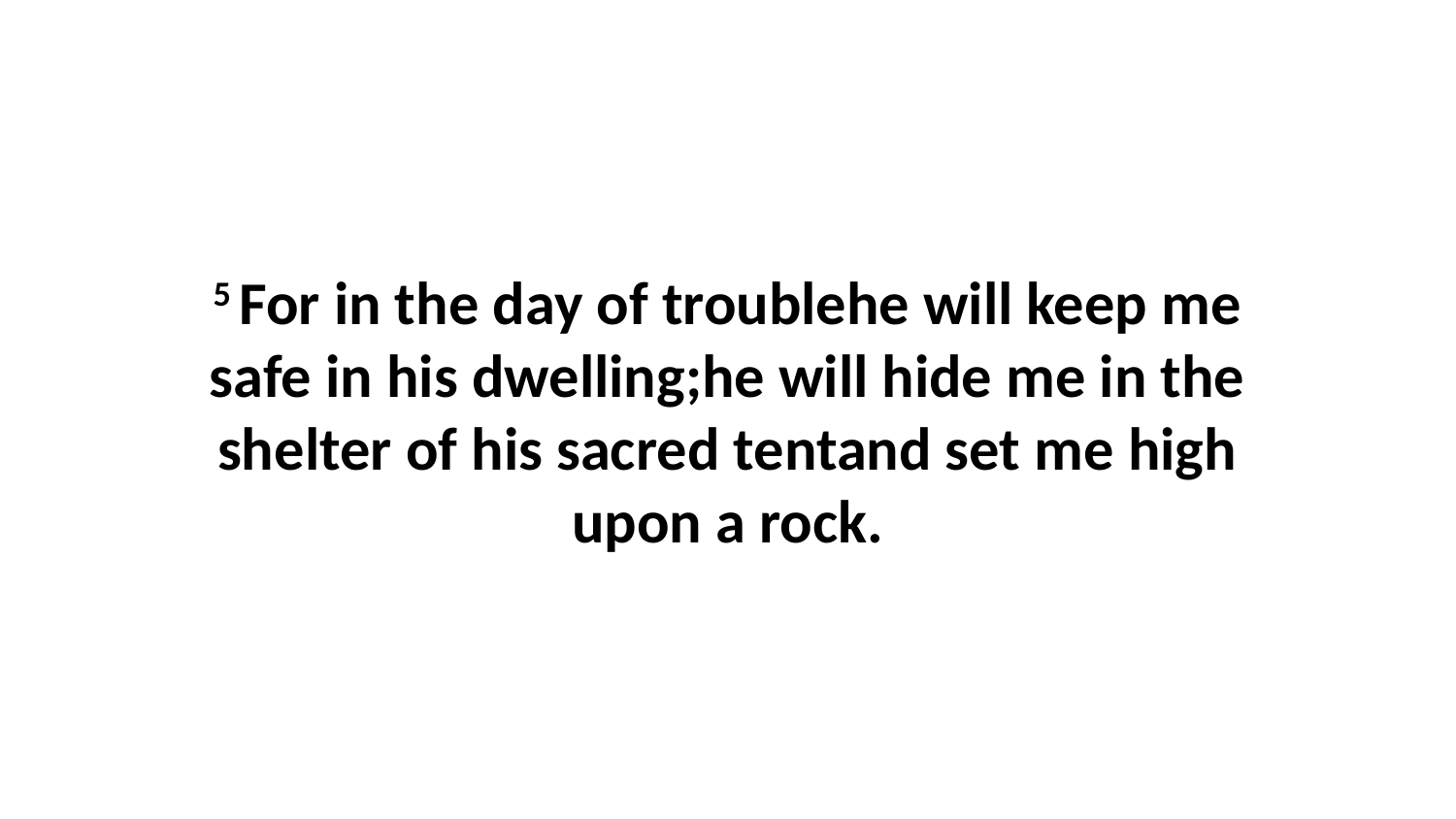

5 For in the day of troublehe will keep me safe in his dwelling;he will hide me in the shelter of his sacred tentand set me high upon a rock.